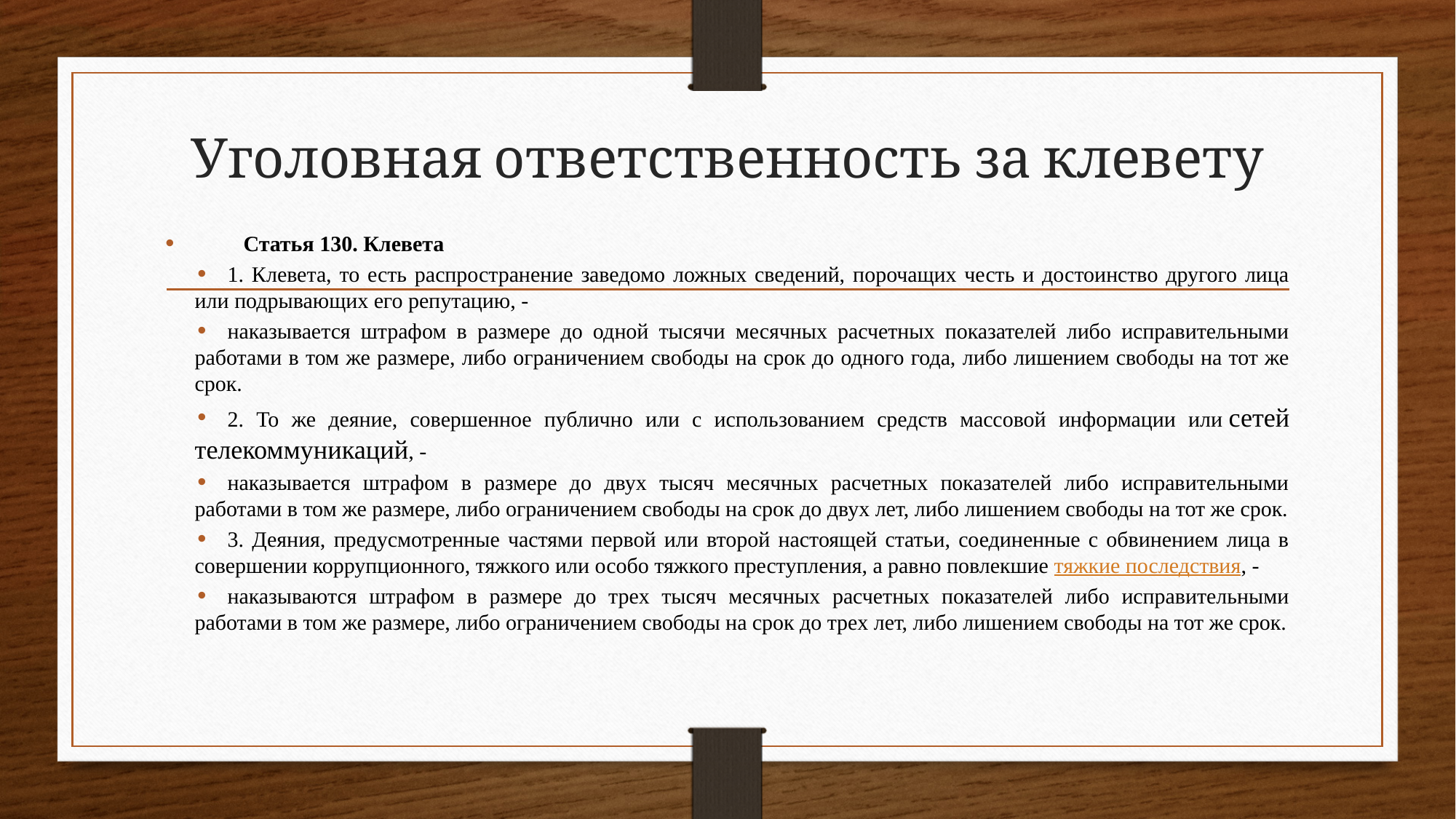

# Уголовная ответственность за клевету
Статья 130. Клевета
1. Клевета, то есть распространение заведомо ложных сведений, порочащих честь и достоинство другого лица или подрывающих его репутацию, -
наказывается штрафом в размере до одной тысячи месячных расчетных показателей либо исправительными работами в том же размере, либо ограничением свободы на срок до одного года, либо лишением свободы на тот же срок.
2. То же деяние, совершенное публично или с использованием средств массовой информации или сетей телекоммуникаций, -
наказывается штрафом в размере до двух тысяч месячных расчетных показателей либо исправительными работами в том же размере, либо ограничением свободы на срок до двух лет, либо лишением свободы на тот же срок.
3. Деяния, предусмотренные частями первой или второй настоящей статьи, соединенные с обвинением лица в совершении коррупционного, тяжкого или особо тяжкого преступления, а равно повлекшие тяжкие последствия, -
наказываются штрафом в размере до трех тысяч месячных расчетных показателей либо исправительными работами в том же размере, либо ограничением свободы на срок до трех лет, либо лишением свободы на тот же срок.